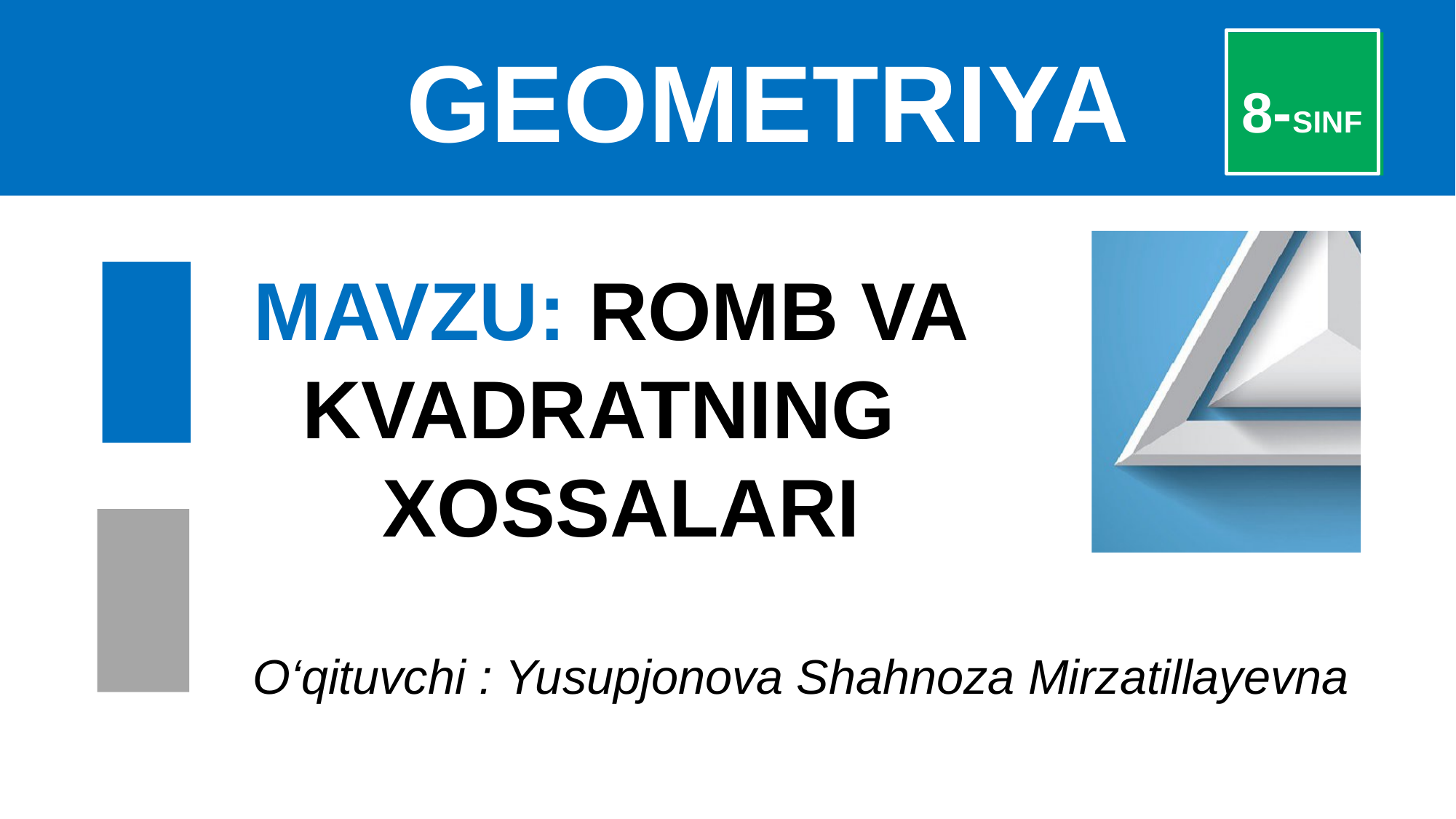

# GEOMETRIYA

8-SINF

MAVZU: ROMB VA
KVADRATNING   XOSSALARI

O‘qituvchi : Yusupjonova Shahnoza Mirzatillayevna